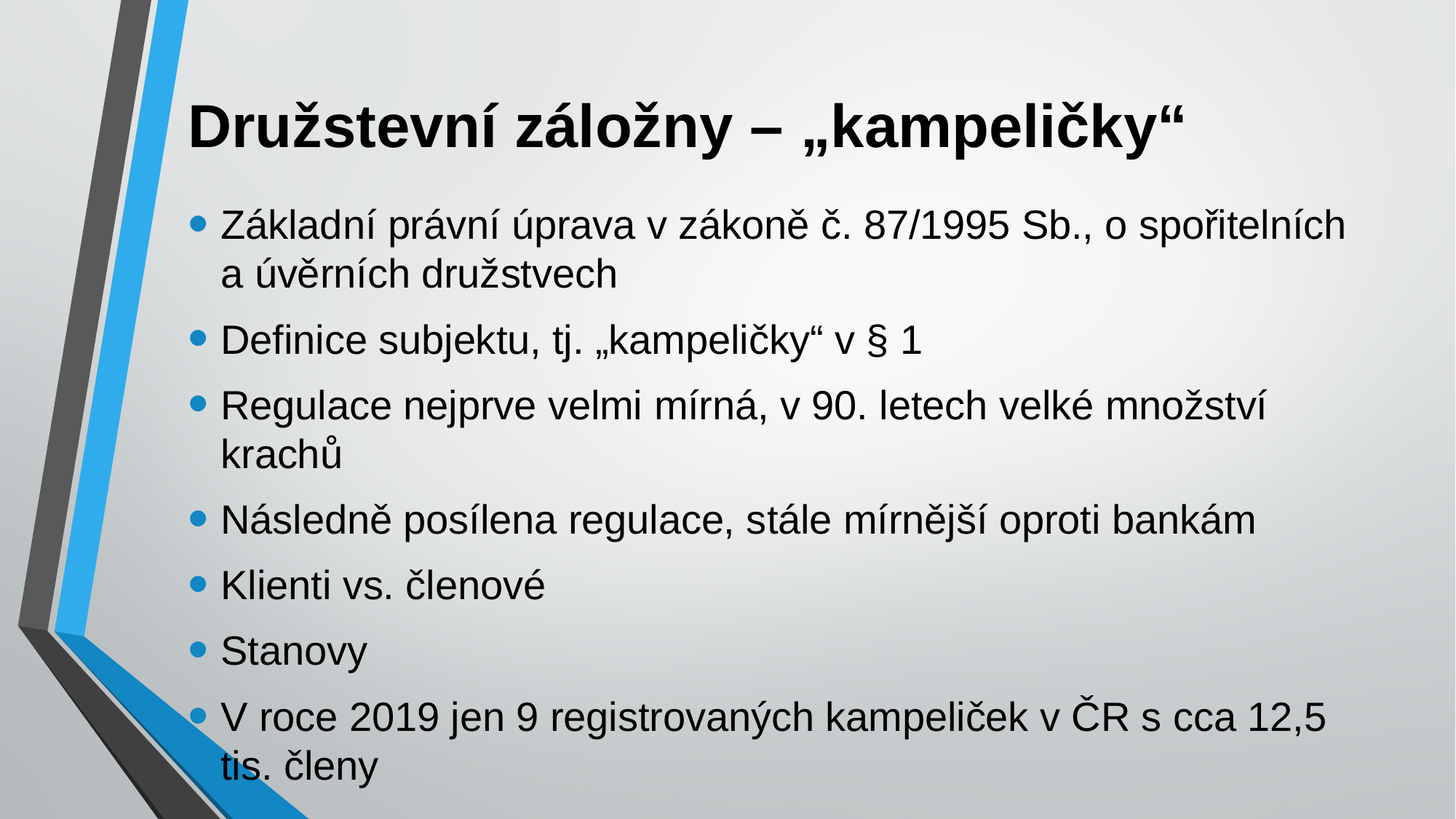

# Družstevní záložny – „kampeličky“
Základní právní úprava v zákoně č. 87/1995 Sb., o spořitelních a úvěrních družstvech
Definice subjektu, tj. „kampeličky“ v § 1
Regulace nejprve velmi mírná, v 90. letech velké množství krachů
Následně posílena regulace, stále mírnější oproti bankám
Klienti vs. členové
Stanovy
V roce 2019 jen 9 registrovaných kampeliček v ČR s cca 12,5 tis. členy